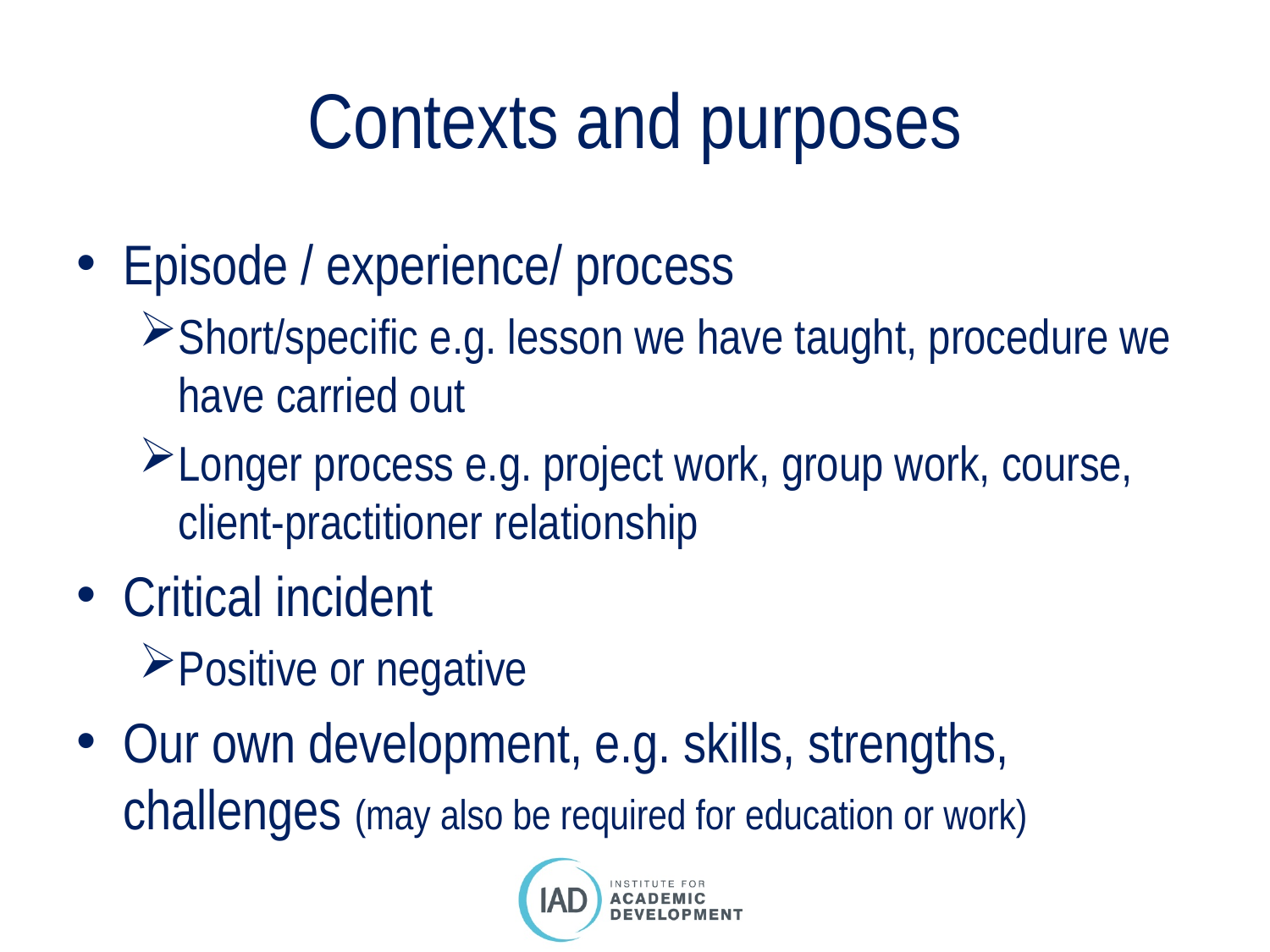

# Contexts and purposes
Episode / experience/ process
Short/specific e.g. lesson we have taught, procedure we have carried out
Longer process e.g. project work, group work, course, client-practitioner relationship
Critical incident
Positive or negative
Our own development, e.g. skills, strengths, challenges (may also be required for education or work)